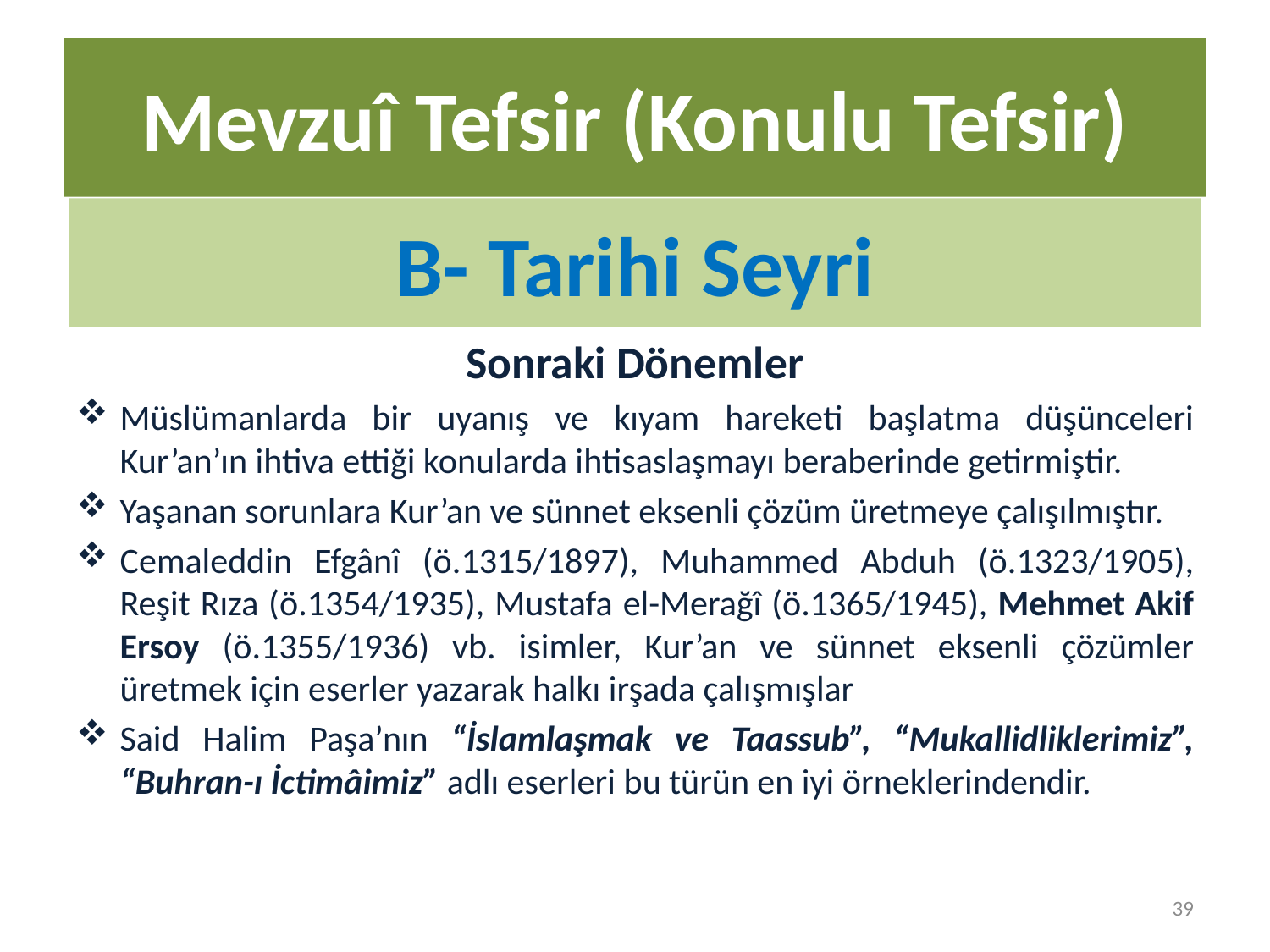

# Mevzuî Tefsir (Konulu Tefsir)
B- Tarihi Seyri
Sonraki Dönemler
Müslümanlarda bir uyanış ve kıyam hareketi başlatma düşünceleri Kur’an’ın ihtiva ettiği konularda ihtisaslaşmayı beraberinde getirmiştir.
Yaşanan sorunlara Kur’an ve sünnet eksenli çözüm üretmeye çalışılmıştır.
Cemaleddin Efgânî (ö.1315/1897), Muhammed Abduh (ö.1323/1905), Reşit Rıza (ö.1354/1935), Mustafa el-Merağî (ö.1365/1945), Mehmet Akif Ersoy (ö.1355/1936) vb. isimler, Kur’an ve sünnet eksenli çözümler üretmek için eserler yazarak halkı irşada çalışmışlar
Said Halim Paşa’nın “İslamlaşmak ve Taassub”, “Mukallidliklerimiz”, “Buhran-ı İctimâimiz” adlı eserleri bu türün en iyi örneklerindendir.

39